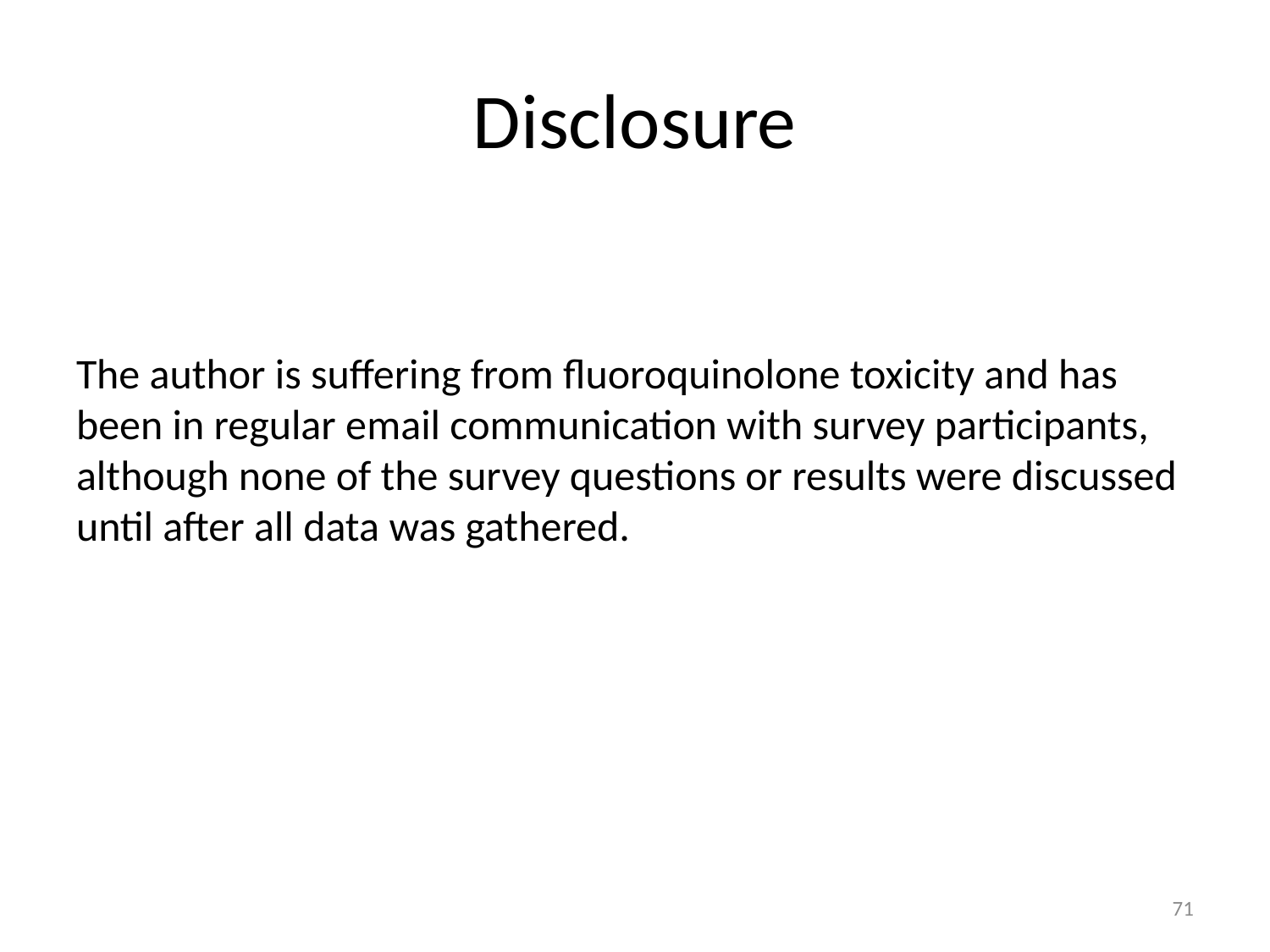

# Disclosure

The author is suffering from fluoroquinolone toxicity and has been in regular email communication with survey participants, although none of the survey questions or results were discussed until after all data was gathered.
71